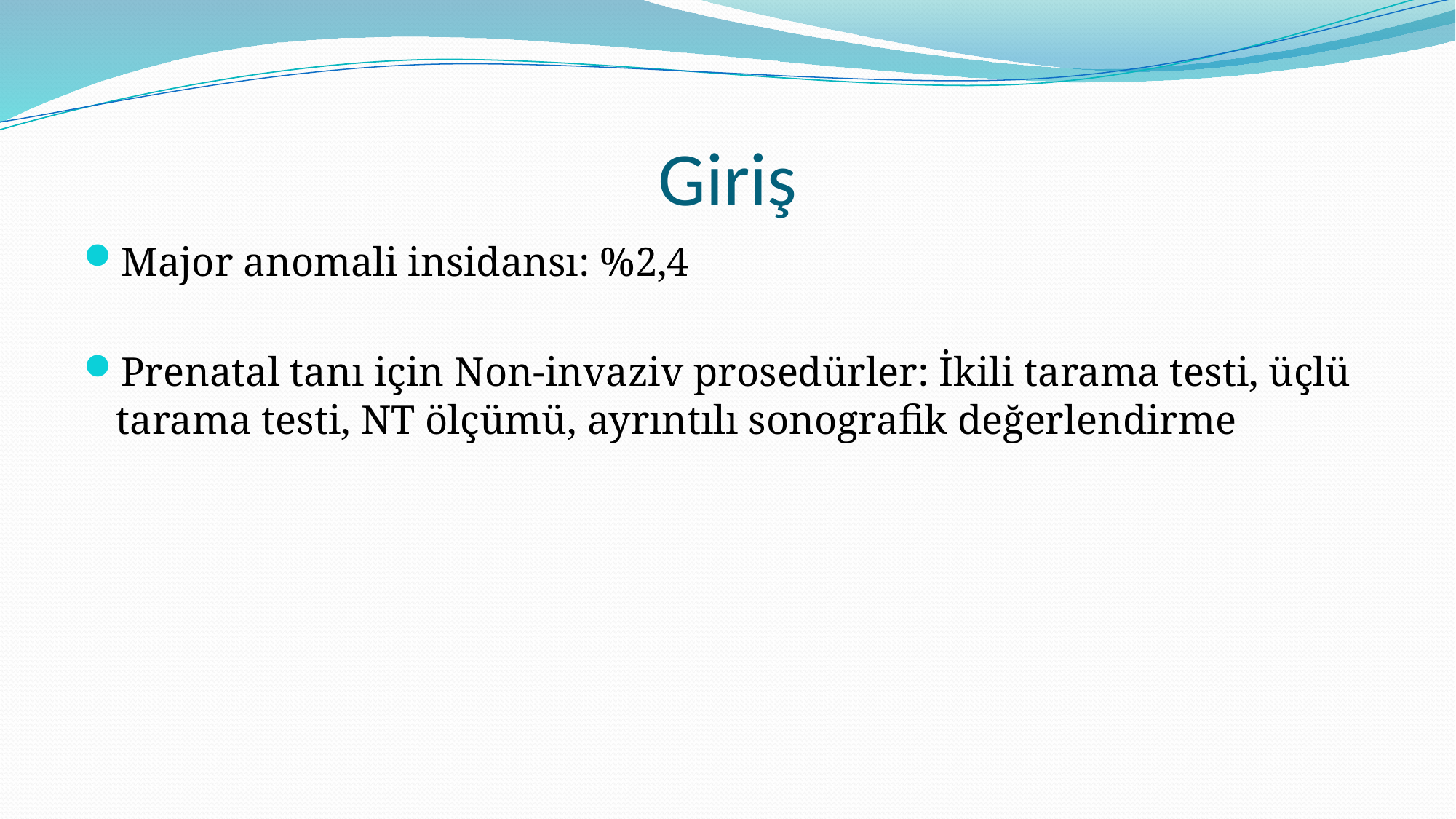

# Giriş
Major anomali insidansı: %2,4

Prenatal tanı için Non-invaziv prosedürler: İkili tarama testi, üçlü tarama testi, NT ölçümü, ayrıntılı sonografik değerlendirme